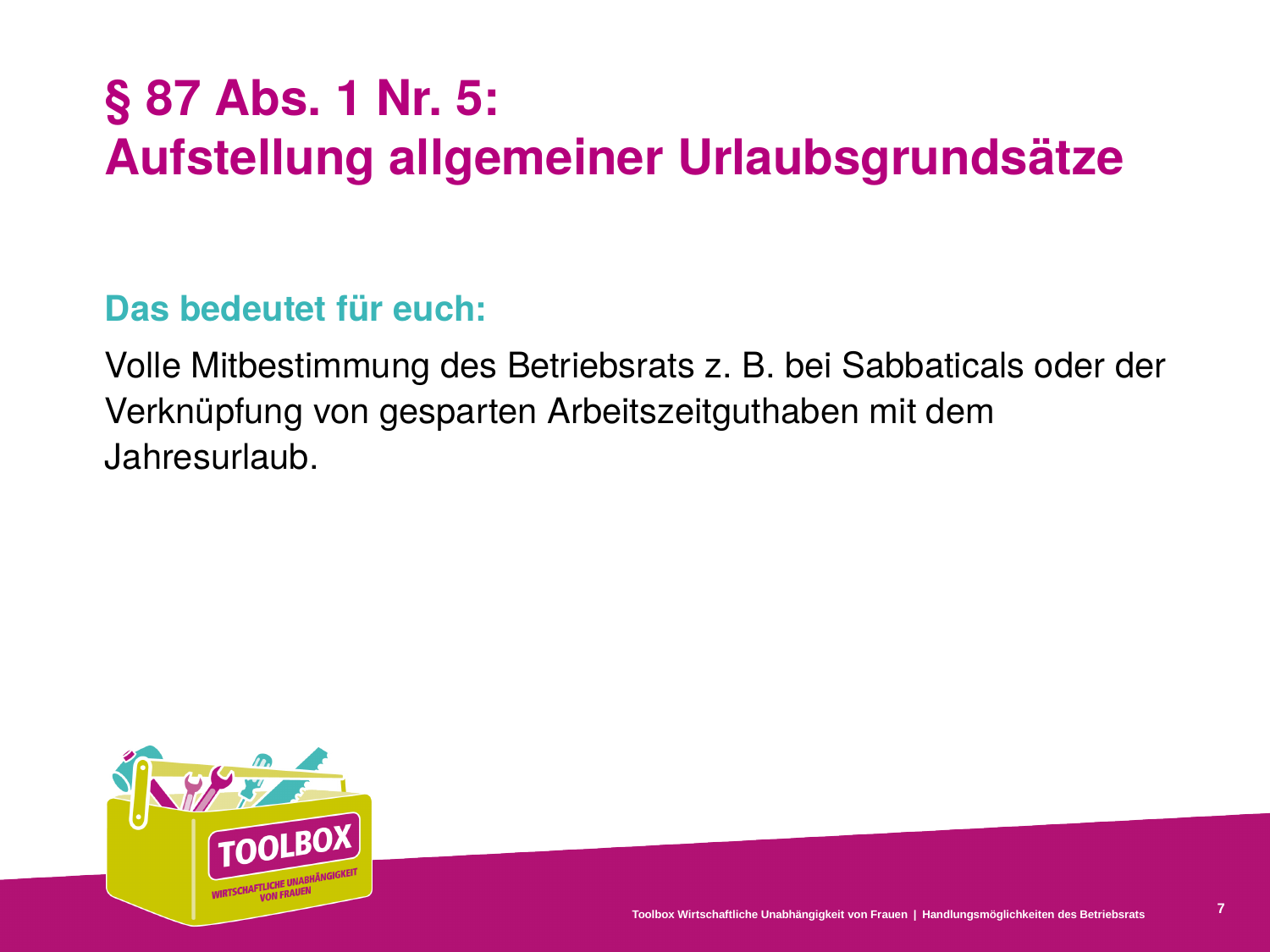

# § 87 Abs. 1 Nr. 5: Aufstellung allgemeiner Urlaubsgrundsätze
Das bedeutet für euch:
Volle Mitbestimmung des Betriebsrats z. B. bei Sabbaticals oder der Verknüpfung von gesparten Arbeitszeitguthaben mit dem Jahresurlaub.
7
Toolbox Wirtschaftliche Unabhängigkeit von Frauen | Handlungsmöglichkeiten des ­Betriebsrats